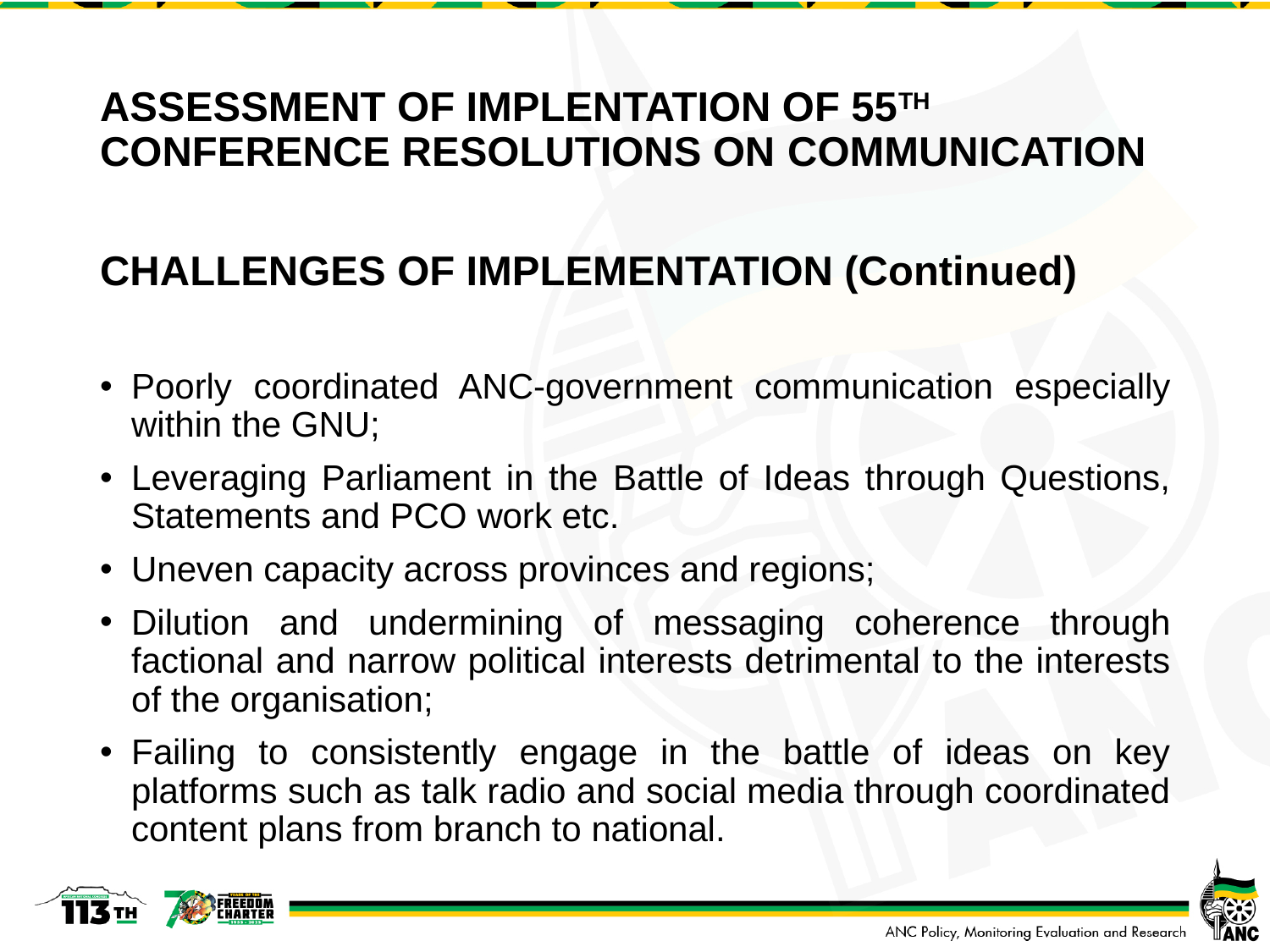

#
ASSESSMENT OF IMPLENTATION OF 55TH CONFERENCE RESOLUTIONS ON COMMUNICATION

CHALLENGES OF IMPLEMENTATION (Continued)

Poorly coordinated ANC-government communication especially within the GNU;
Leveraging Parliament in the Battle of Ideas through Questions, Statements and PCO work etc.
Uneven capacity across provinces and regions;
Dilution and undermining of messaging coherence through factional and narrow political interests detrimental to the interests of the organisation;
Failing to consistently engage in the battle of ideas on key platforms such as talk radio and social media through coordinated content plans from branch to national.